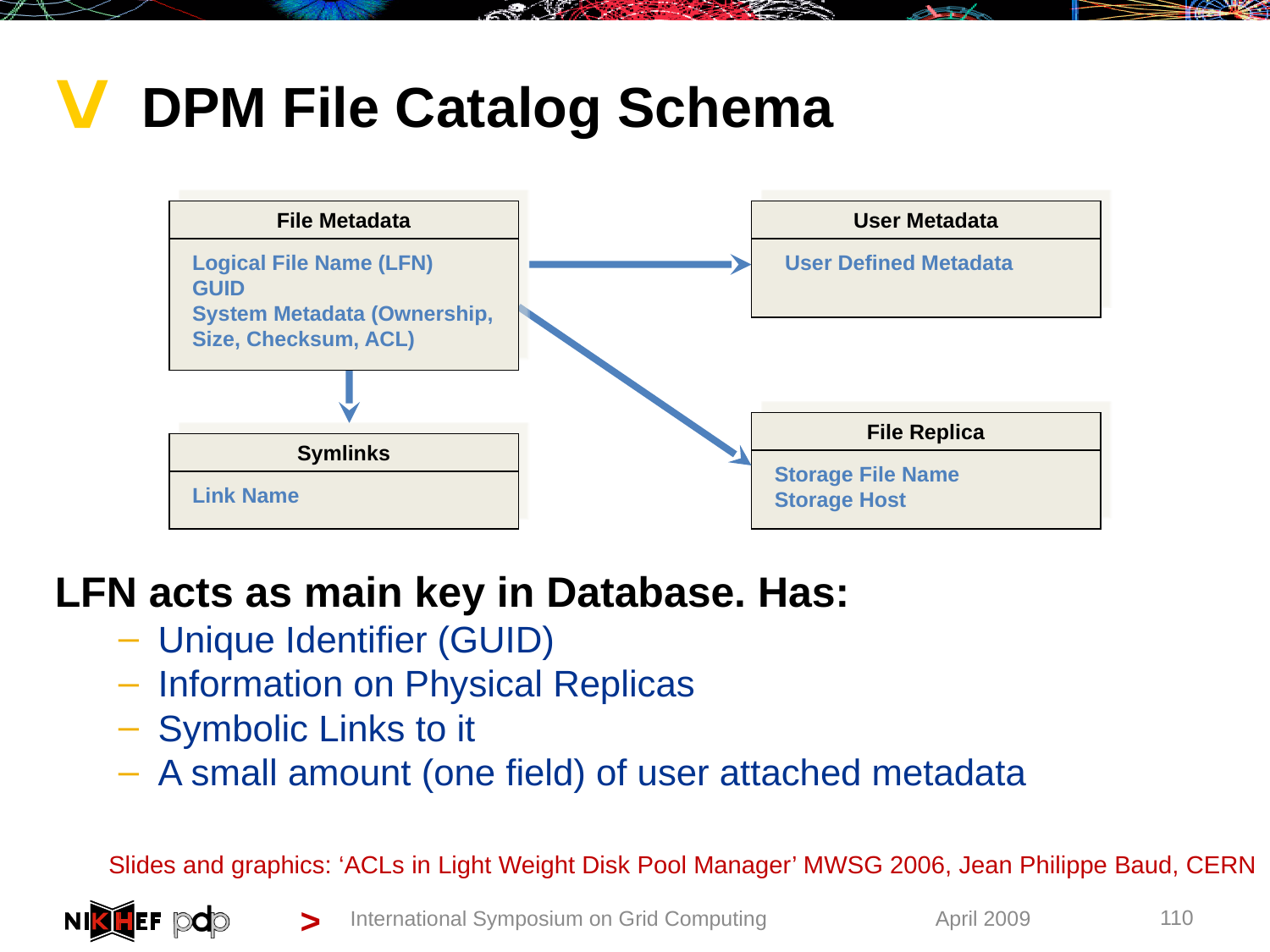

DPM File Catalog Schema

File Metadata
Logical File Name (LFN)
GUID
System Metadata (Ownership,
Size, Checksum, ACL)

User Metadata
User Defined Metadata

File Replica
Storage File Name
Storage Host

Symlinks
Link Name
LFN acts as main key in Database. Has:
Unique Identifier (GUID)
Information on Physical Replicas
Symbolic Links to it
A small amount (one field) of user attached metadata
Slides and graphics: ‘ACLs in Light Weight Disk Pool Manager’ MWSG 2006, Jean Philippe Baud, CERN
International Symposium on Grid Computing
April 2009
110